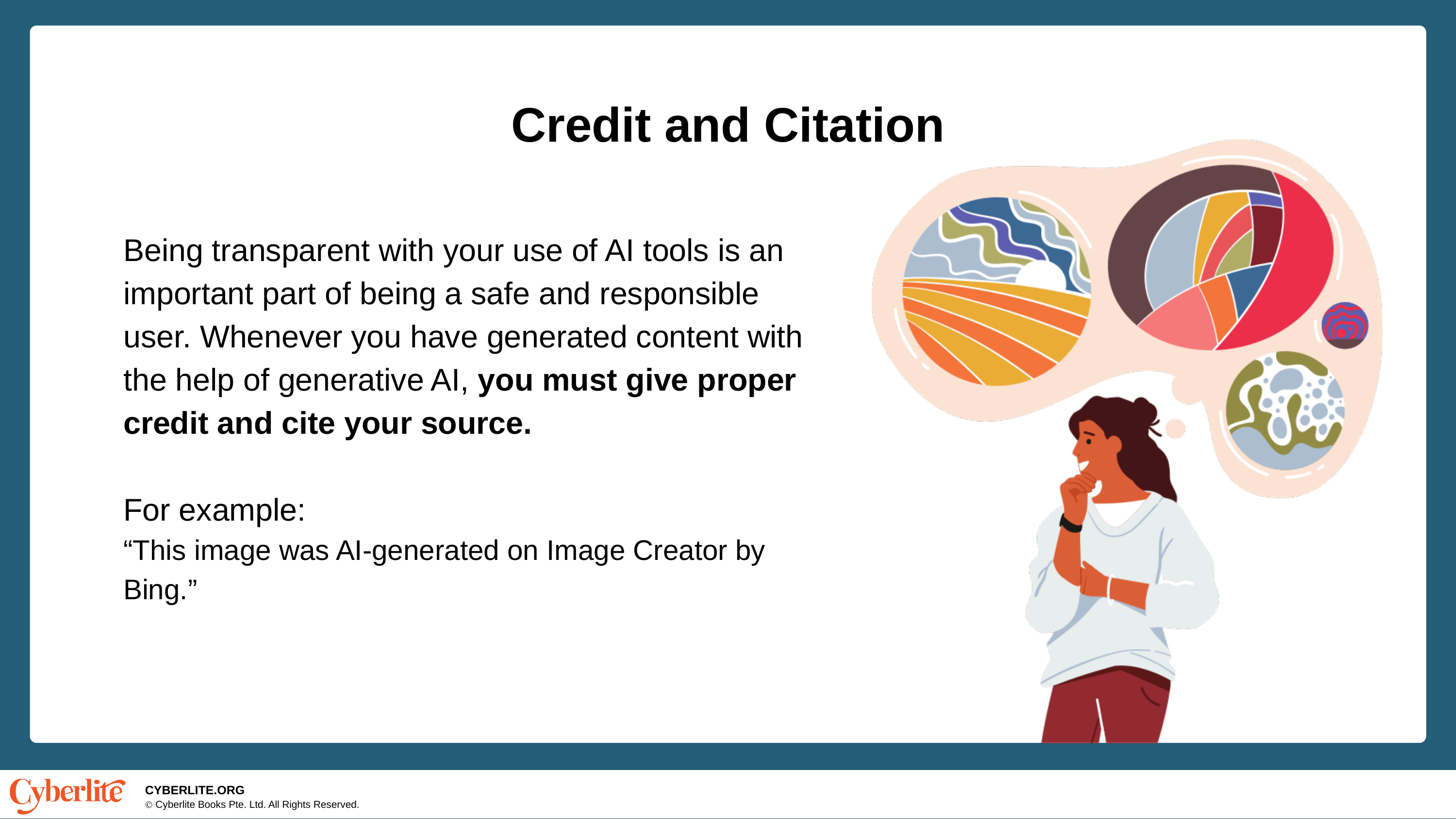

Credit and Citation

Being transparent with your use of AI tools is an important part of being a safe and responsible user. Whenever you have generated content with the help of generative AI, you must give proper credit and cite your source.

For example:
“This image was AI-generated on Image Creator by Bing.”